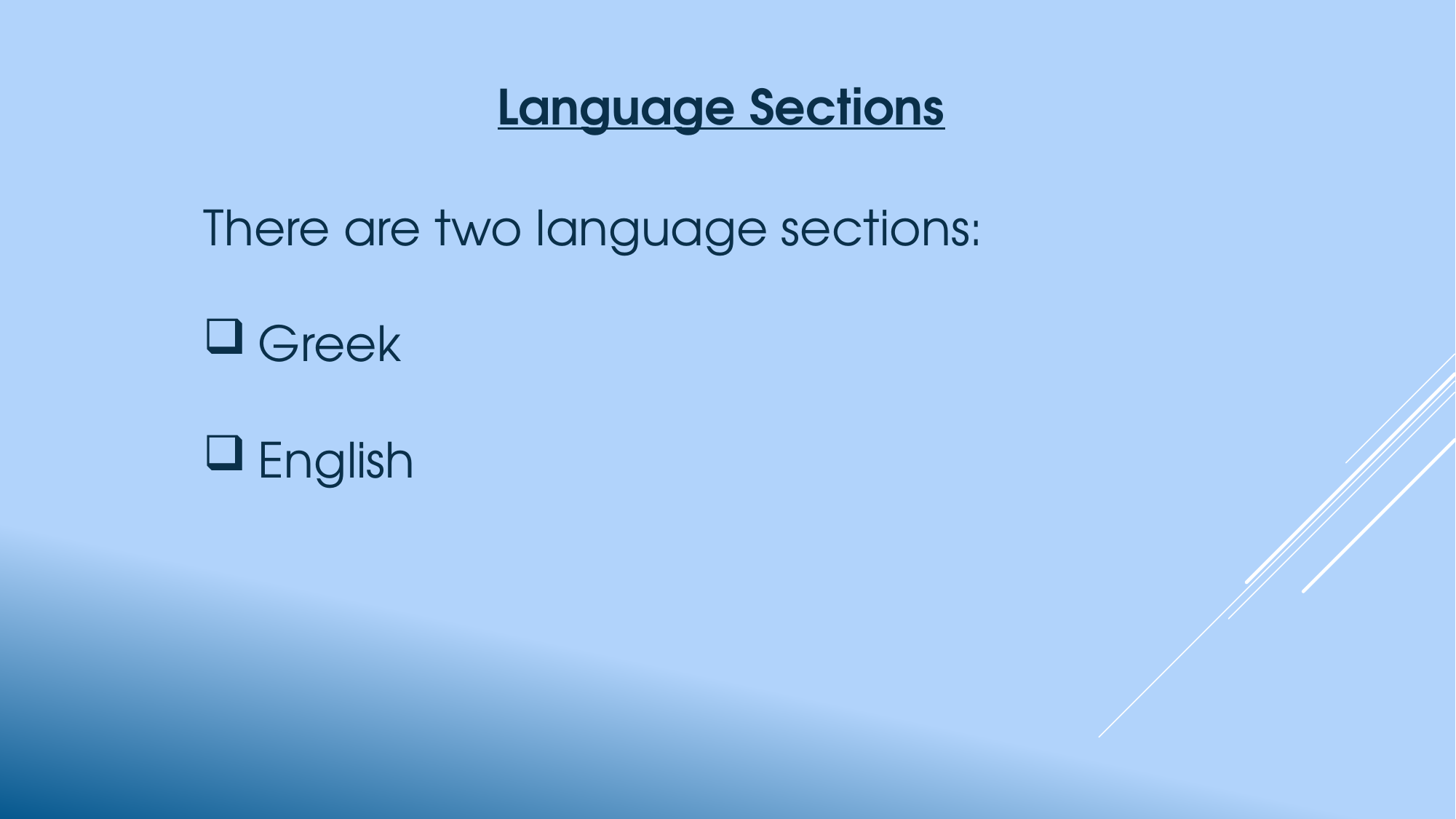

Language Sections
There are two language sections:

Greek

English